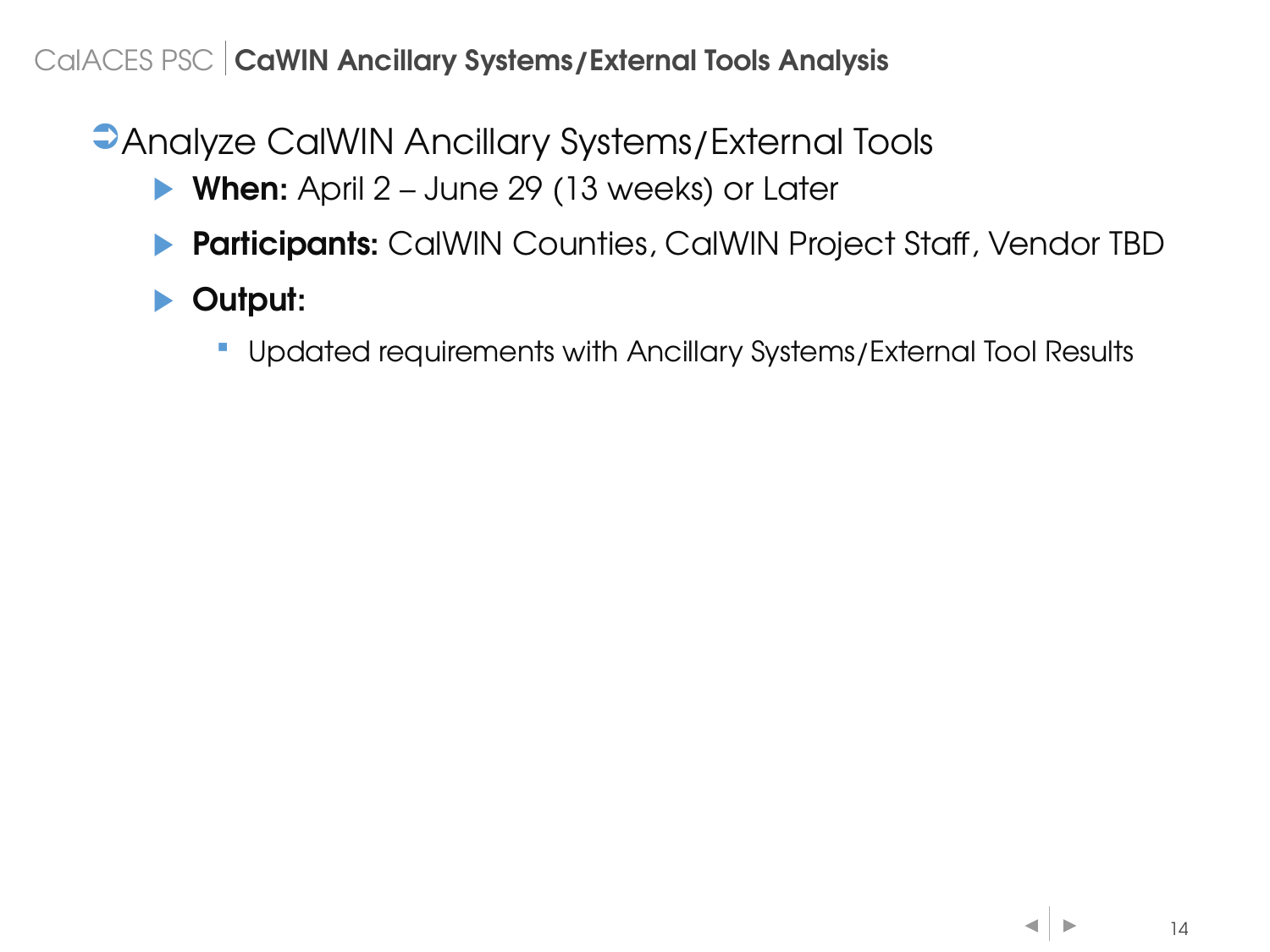

CaWIN Ancillary Systems/External Tools Analysis
Analyze CalWIN Ancillary Systems/External Tools
When: April 2 – June 29 (13 weeks) or Later
Participants: CalWIN Counties, CalWIN Project Staff, Vendor TBD
Output:
Updated requirements with Ancillary Systems/External Tool Results